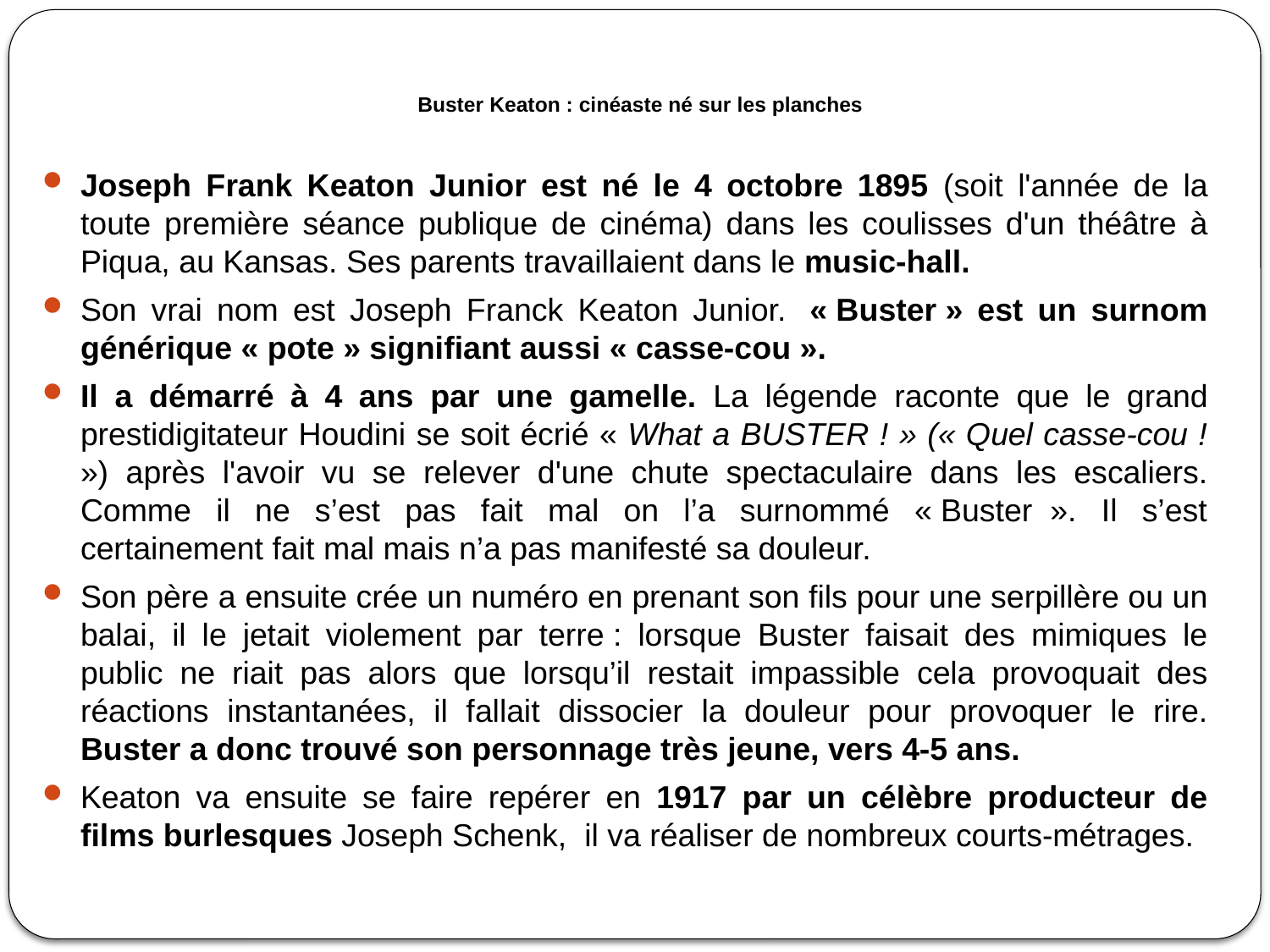

# Buster Keaton : cinéaste né sur les planches
Joseph Frank Keaton Junior est né le 4 octobre 1895 (soit l'année de la toute première séance publique de cinéma) dans les coulisses d'un théâtre à Piqua, au Kansas. Ses parents travaillaient dans le music-hall.
Son vrai nom est Joseph Franck Keaton Junior.  « Buster » est un surnom générique « pote » signifiant aussi « casse-cou ».
Il a démarré à 4 ans par une gamelle. La légende raconte que le grand prestidigitateur Houdini se soit écrié « What a BUSTER ! » (« Quel casse-cou ! ») après l'avoir vu se relever d'une chute spectaculaire dans les escaliers. Comme il ne s’est pas fait mal on l’a surnommé « Buster  ». Il s’est certainement fait mal mais n’a pas manifesté sa douleur.
Son père a ensuite crée un numéro en prenant son fils pour une serpillère ou un balai, il le jetait violement par terre : lorsque Buster faisait des mimiques le public ne riait pas alors que lorsqu’il restait impassible cela provoquait des réactions instantanées, il fallait dissocier la douleur pour provoquer le rire. Buster a donc trouvé son personnage très jeune, vers 4-5 ans.
Keaton va ensuite se faire repérer en 1917 par un célèbre producteur de films burlesques Joseph Schenk,  il va réaliser de nombreux courts-métrages.